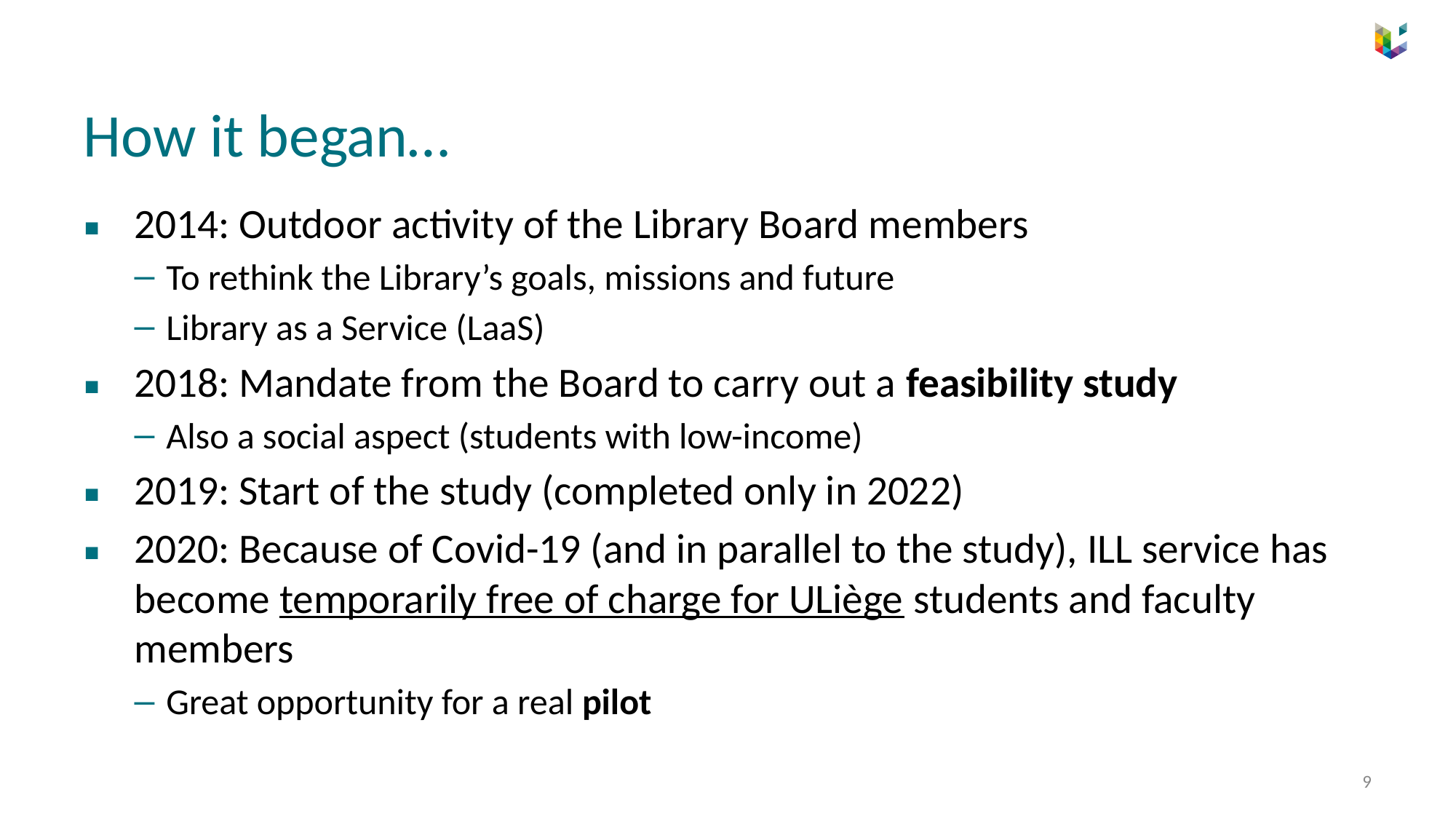

# How it began…
2014: Outdoor activity of the Library Board members
To rethink the Library’s goals, missions and future
Library as a Service (LaaS)
2018: Mandate from the Board to carry out a feasibility study
Also a social aspect (students with low-income)
2019: Start of the study (completed only in 2022)
2020: Because of Covid-19 (and in parallel to the study), ILL service has become temporarily free of charge for ULiège students and faculty members
Great opportunity for a real pilot

9